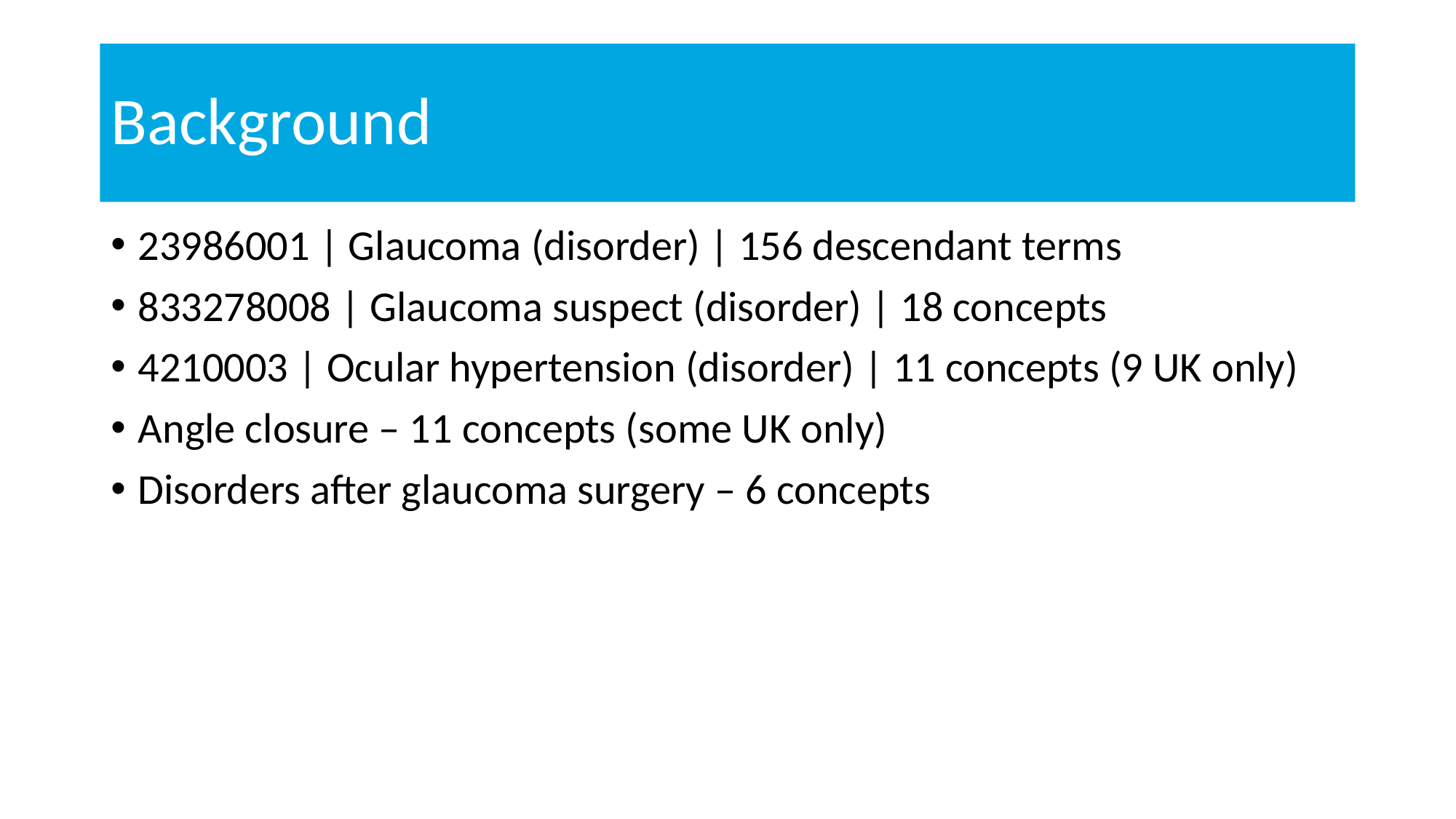

# Background
23986001 | Glaucoma (disorder) | 156 descendant terms
833278008 | Glaucoma suspect (disorder) | 18 concepts
4210003 | Ocular hypertension (disorder) | 11 concepts (9 UK only)
Angle closure – 11 concepts (some UK only)
Disorders after glaucoma surgery – 6 concepts